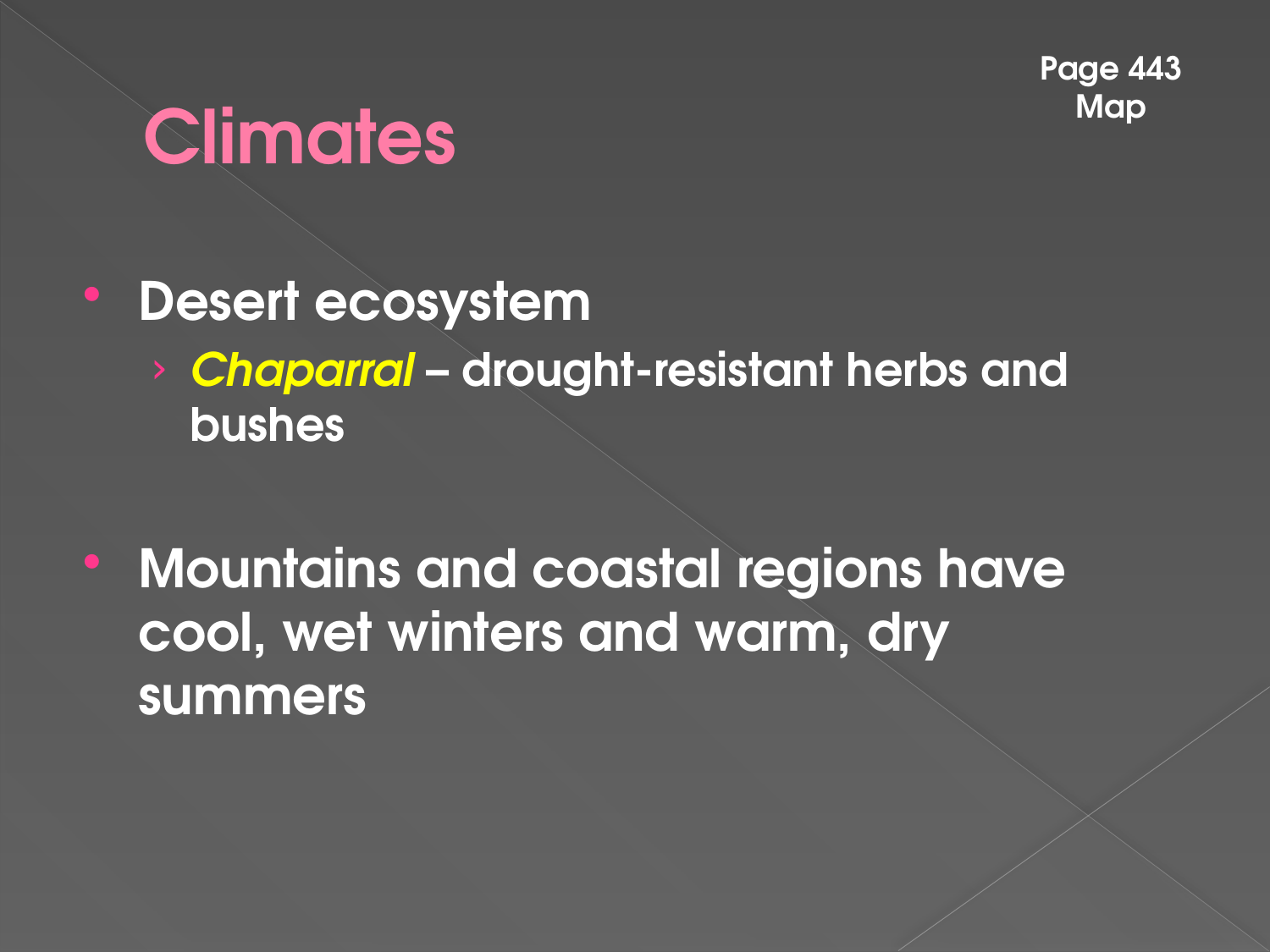

# Climates
Page 443 Map
Desert ecosystem
Chaparral – drought-resistant herbs and bushes

Mountains and coastal regions have cool, wet winters and warm, dry summers